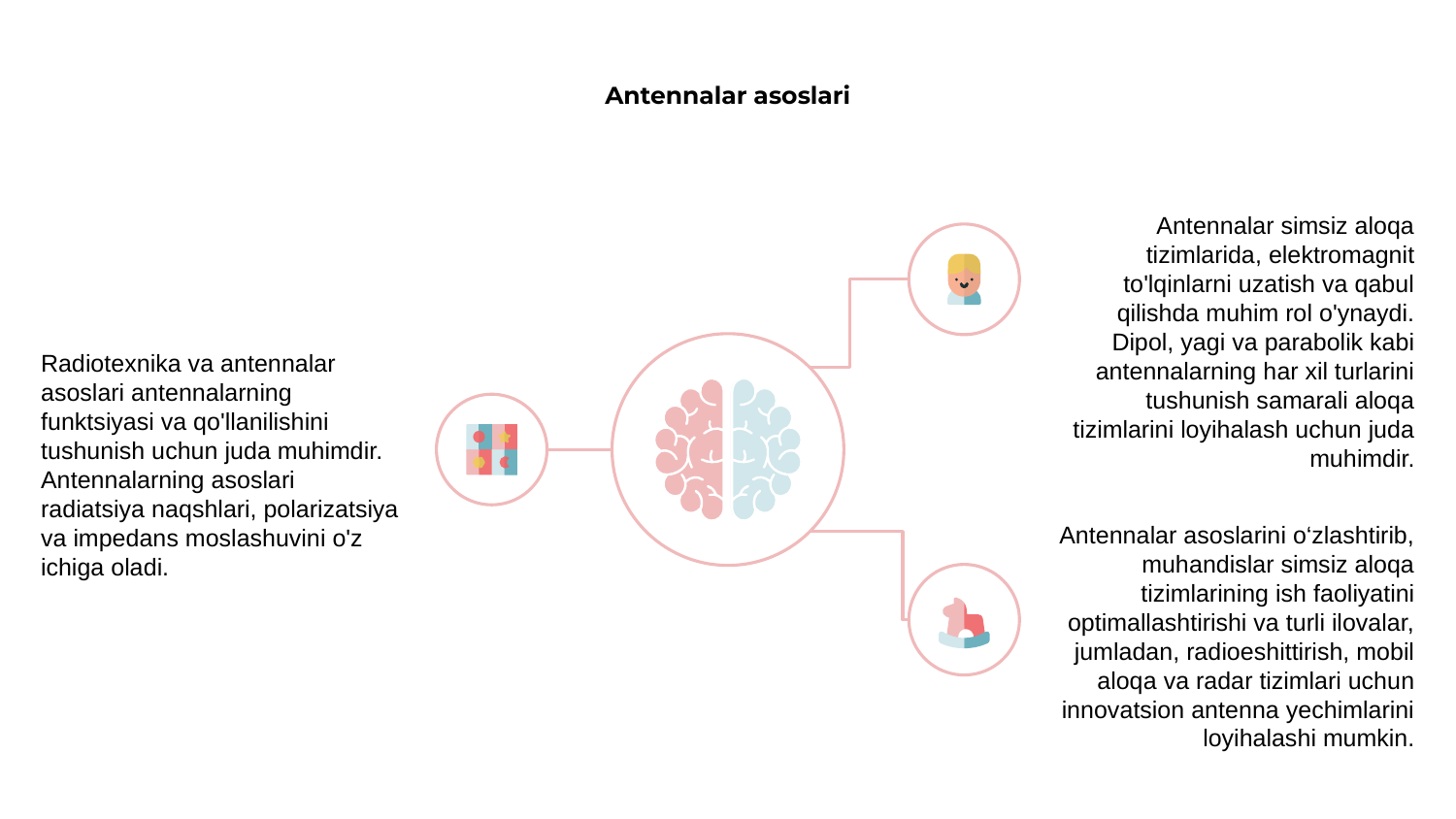

# Antennalar asoslari
Antennalar simsiz aloqa tizimlarida, elektromagnit to'lqinlarni uzatish va qabul qilishda muhim rol o'ynaydi. Dipol, yagi va parabolik kabi antennalarning har xil turlarini tushunish samarali aloqa tizimlarini loyihalash uchun juda muhimdir.

Radiotexnika va antennalar asoslari antennalarning funktsiyasi va qo'llanilishini tushunish uchun juda muhimdir. Antennalarning asoslari radiatsiya naqshlari, polarizatsiya va impedans moslashuvini o'z ichiga oladi.

Antennalar asoslarini o‘zlashtirib, muhandislar simsiz aloqa tizimlarining ish faoliyatini optimallashtirishi va turli ilovalar, jumladan, radioeshittirish, mobil aloqa va radar tizimlari uchun innovatsion antenna yechimlarini loyihalashi mumkin.